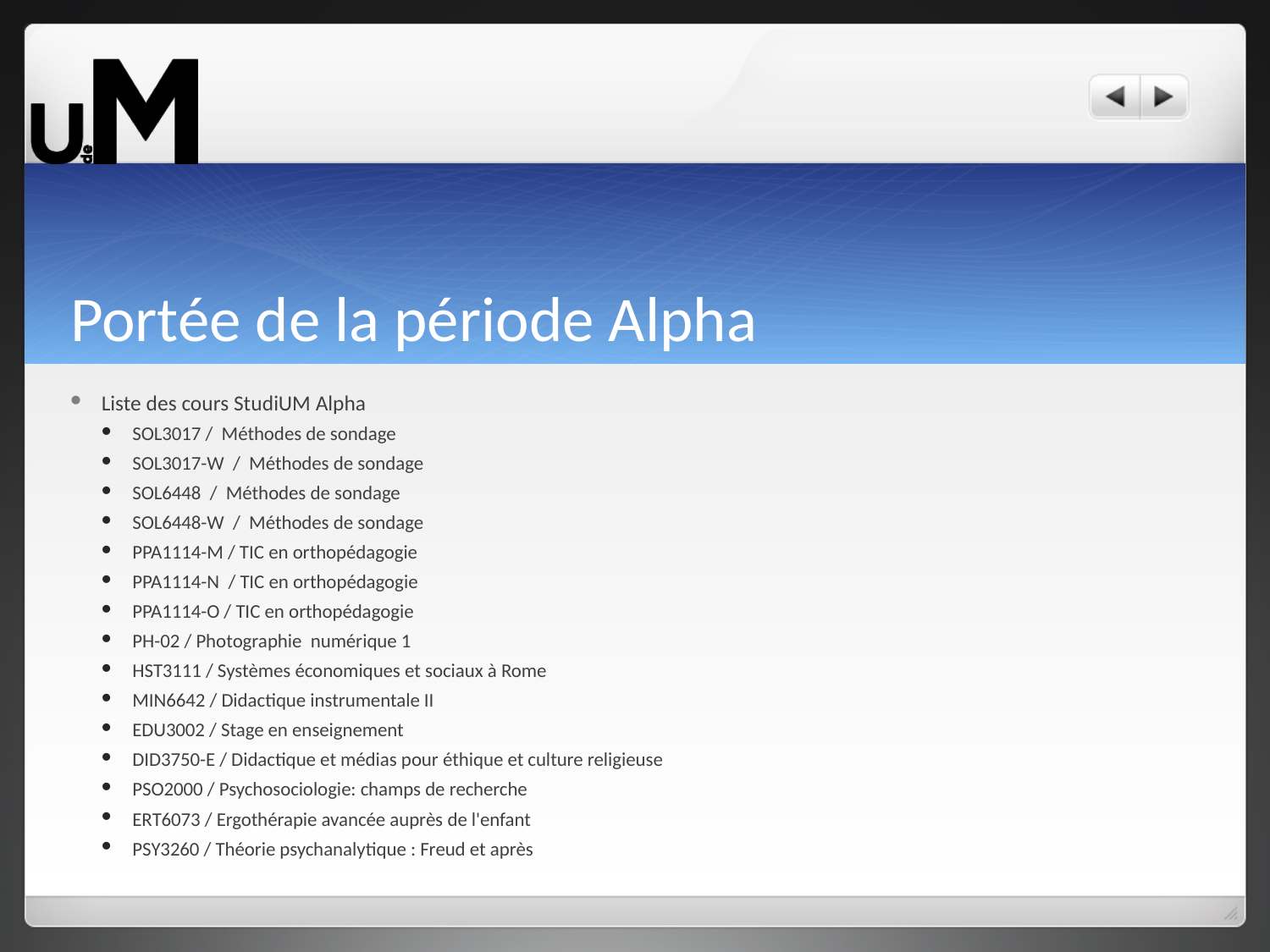

# Portée de la période Alpha
Liste des cours StudiUM Alpha
SOL3017 /  Méthodes de sondage
SOL3017-W  /  Méthodes de sondage
SOL6448  /  Méthodes de sondage
SOL6448-W  /  Méthodes de sondage
PPA1114-M / TIC en orthopédagogie
PPA1114-N  / TIC en orthopédagogie
PPA1114-O / TIC en orthopédagogie
PH-02 / Photographie  numérique 1
HST3111 / Systèmes économiques et sociaux à Rome
MIN6642 / Didactique instrumentale II
EDU3002 / Stage en enseignement
DID3750-E / Didactique et médias pour éthique et culture religieuse
PSO2000 / Psychosociologie: champs de recherche
ERT6073 / Ergothérapie avancée auprès de l'enfant
PSY3260 / Théorie psychanalytique : Freud et après